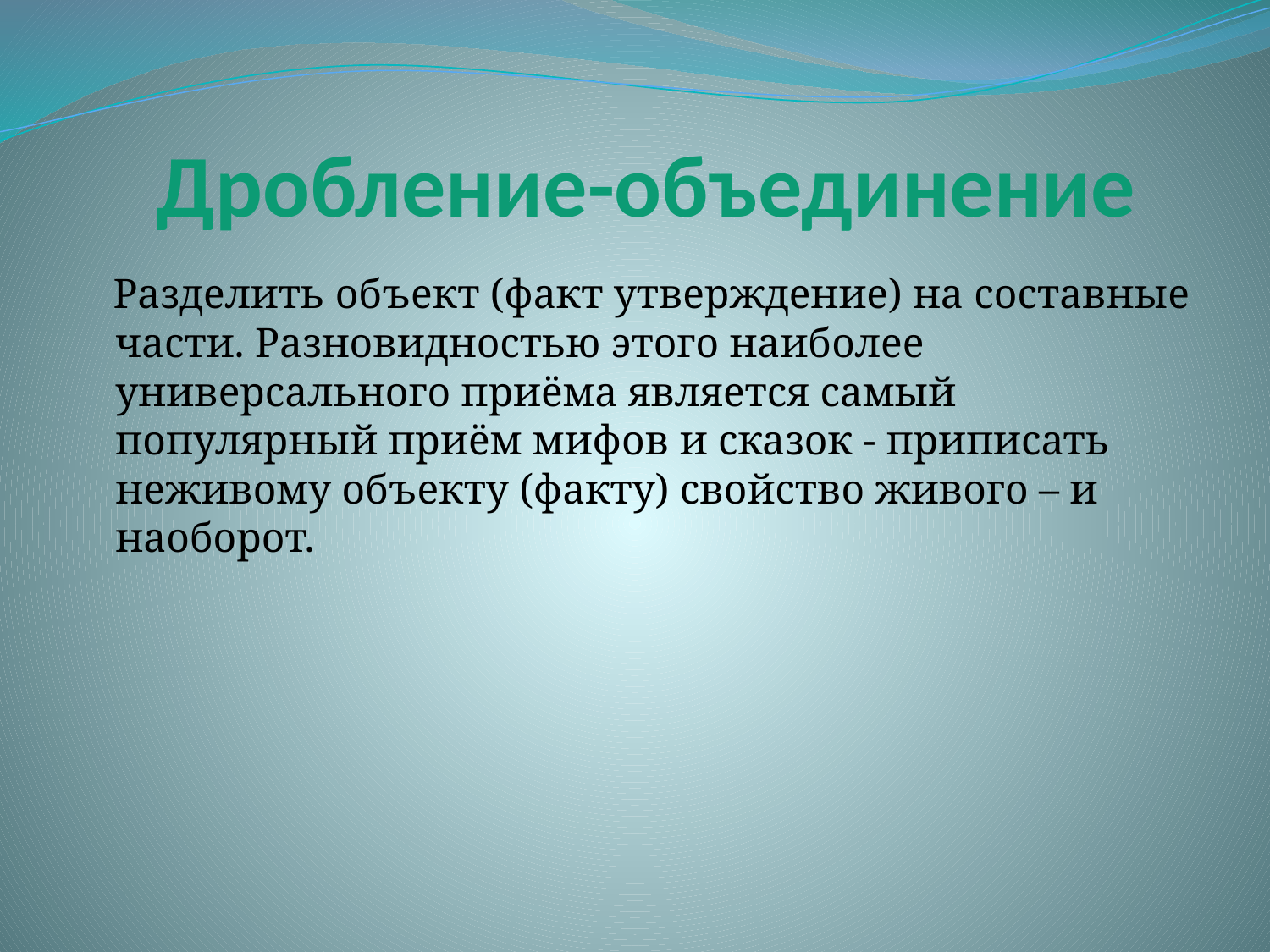

# Дробление-объединение
   Разделить объект (факт утверждение) на составные части. Разновидностью этого наиболее универсального приёма является самый популярный приём мифов и сказок - приписать неживому объекту (факту) свойство живого – и наоборот.